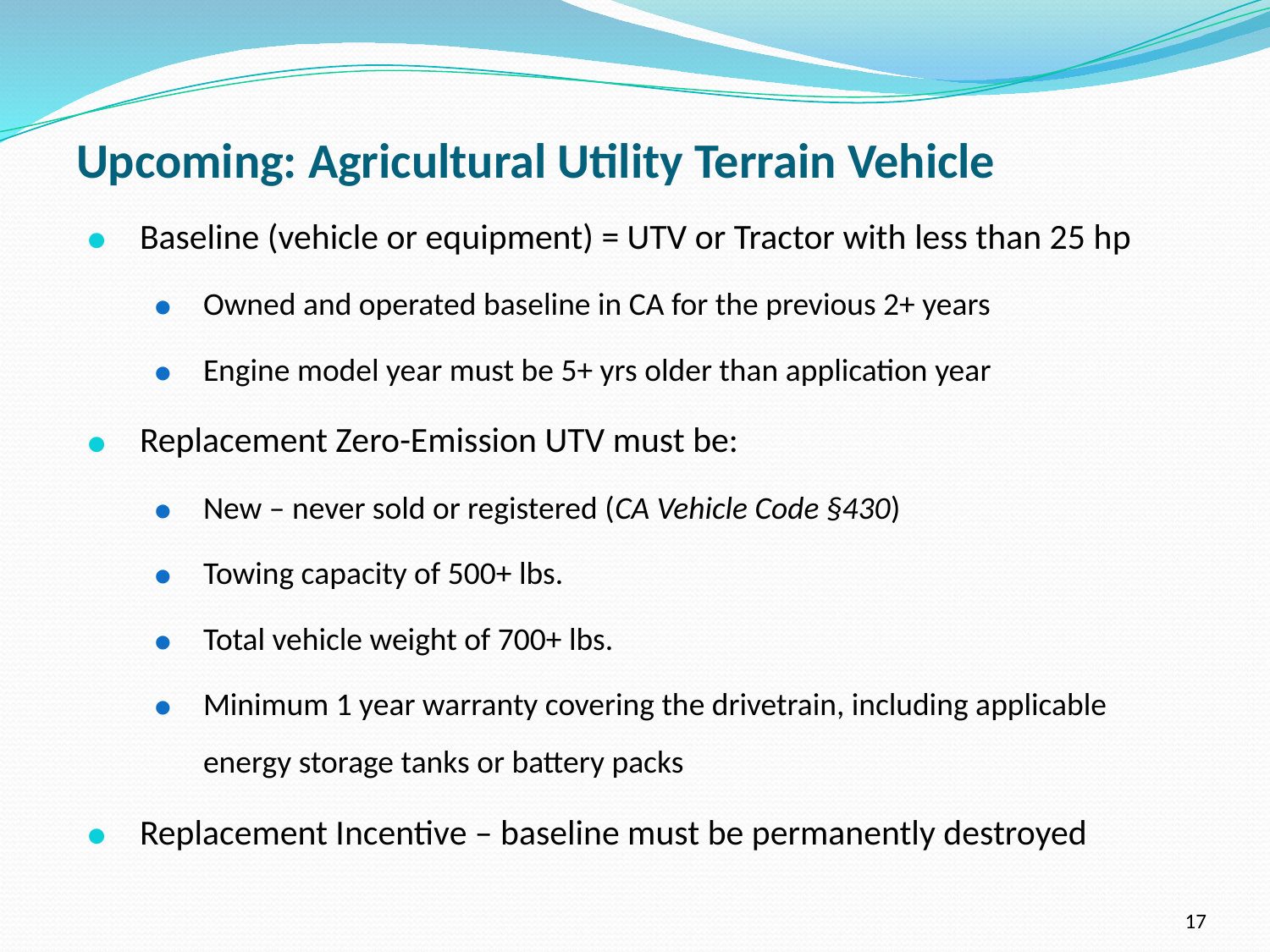

# Upcoming: Agricultural Utility Terrain Vehicle
Baseline (vehicle or equipment) = UTV or Tractor with less than 25 hp
Owned and operated baseline in CA for the previous 2+ years
Engine model year must be 5+ yrs older than application year
Replacement Zero-Emission UTV must be:
New – never sold or registered (CA Vehicle Code §430)
Towing capacity of 500+ lbs.
Total vehicle weight of 700+ lbs.
Minimum 1 year warranty covering the drivetrain, including applicable energy storage tanks or battery packs
Replacement Incentive – baseline must be permanently destroyed
17